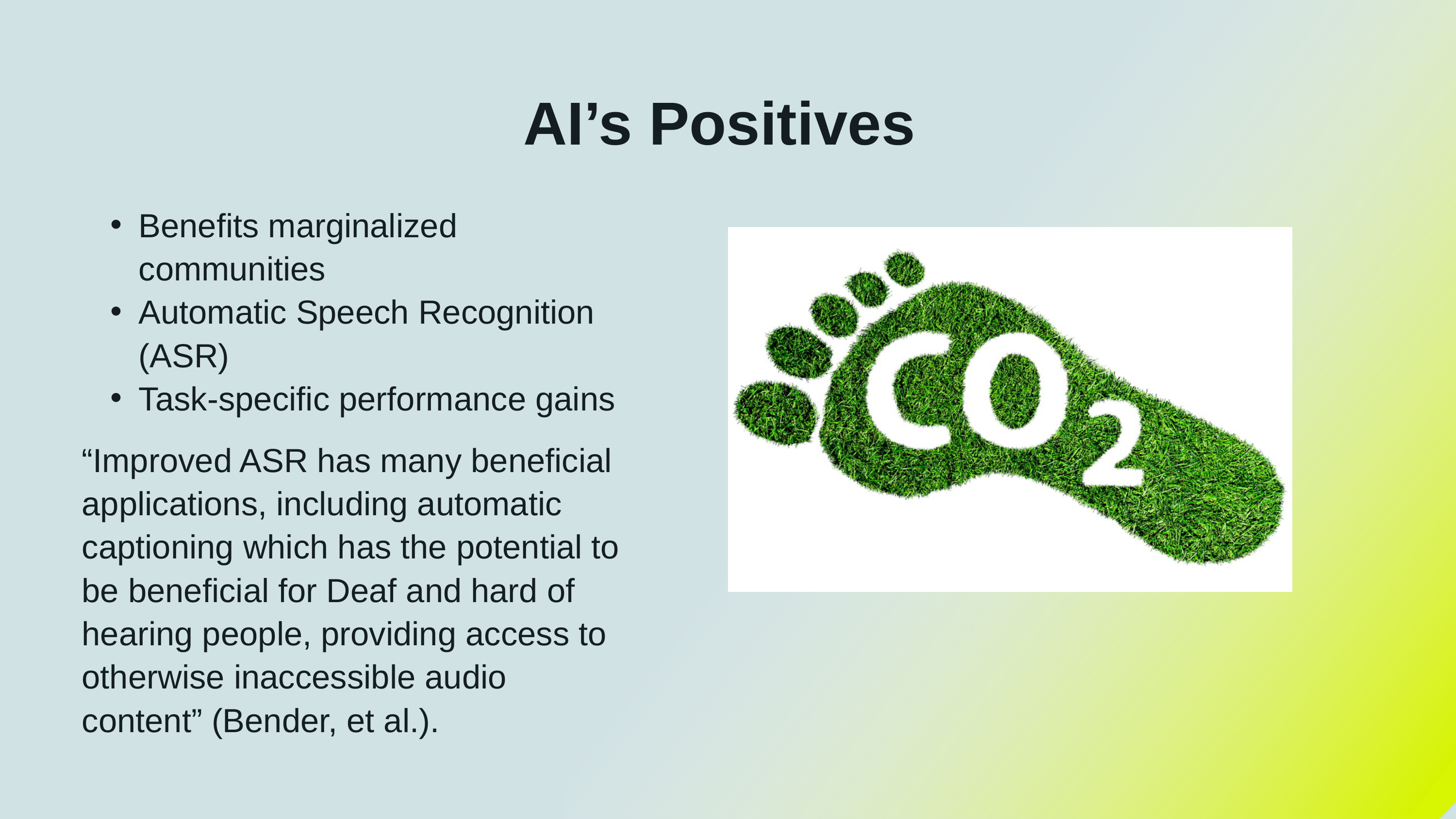

AI’s Positives
Benefits marginalized communities
Automatic Speech Recognition (ASR)
Task-specific performance gains

“Improved ASR has many beneficial applications, including automatic captioning which has the potential to be beneficial for Deaf and hard of hearing people, providing access to otherwise inaccessible audio content” (Bender, et al.).